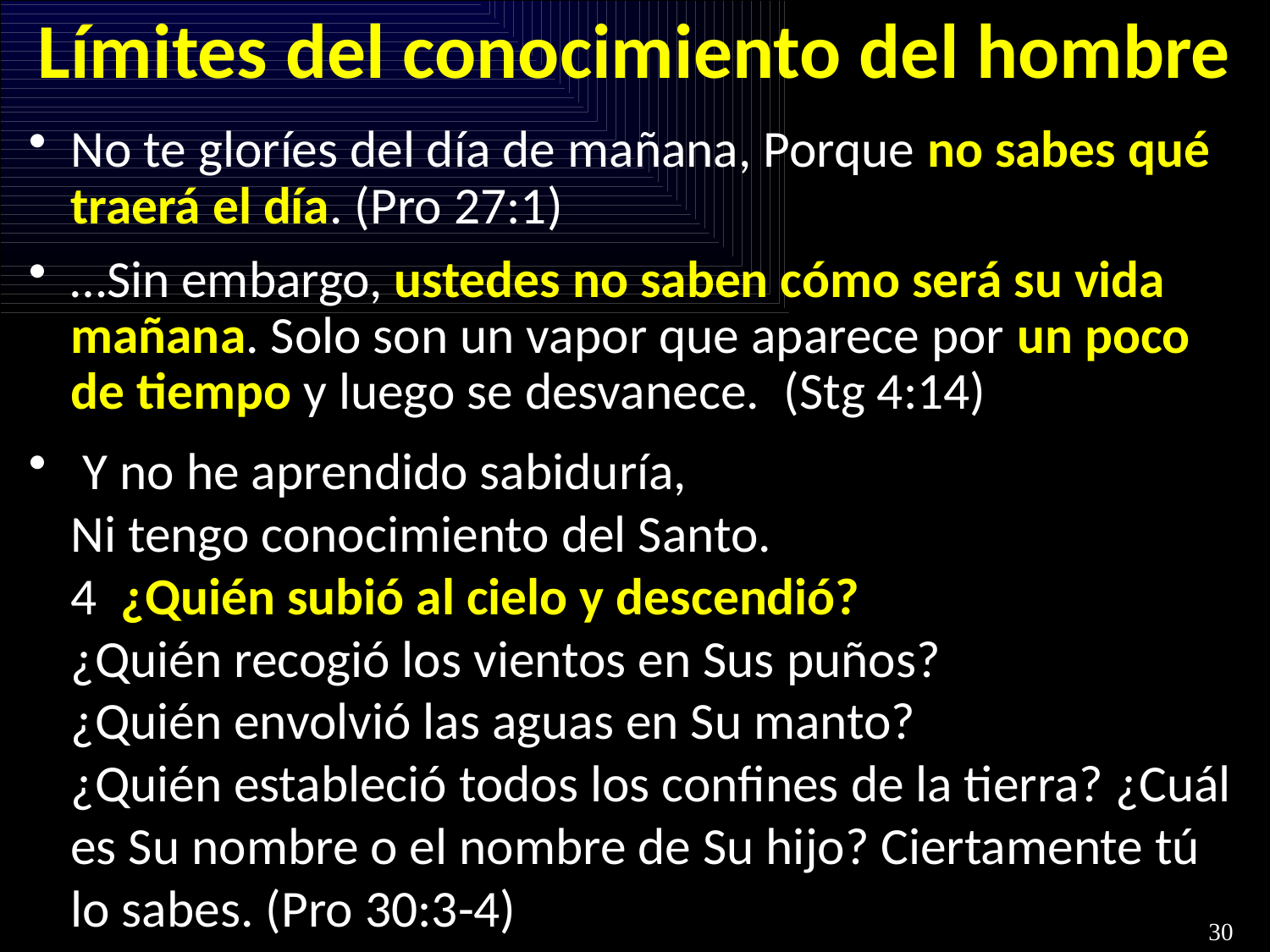

# Límites del conocimiento del hombre
No te gloríes del día de mañana, Porque no sabes qué traerá el día. (Pro 27:1)
…Sin embargo, ustedes no saben cómo será su vida mañana. Solo son un vapor que aparece por un poco de tiempo y luego se desvanece.  (Stg 4:14)
 Y no he aprendido sabiduría,
Ni tengo conocimiento del Santo. 
4  ¿Quién subió al cielo y descendió?
¿Quién recogió los vientos en Sus puños?
¿Quién envolvió las aguas en Su manto?
¿Quién estableció todos los confines de la tierra? ¿Cuál es Su nombre o el nombre de Su hijo? Ciertamente tú lo sabes. (Pro 30:3-4)
30